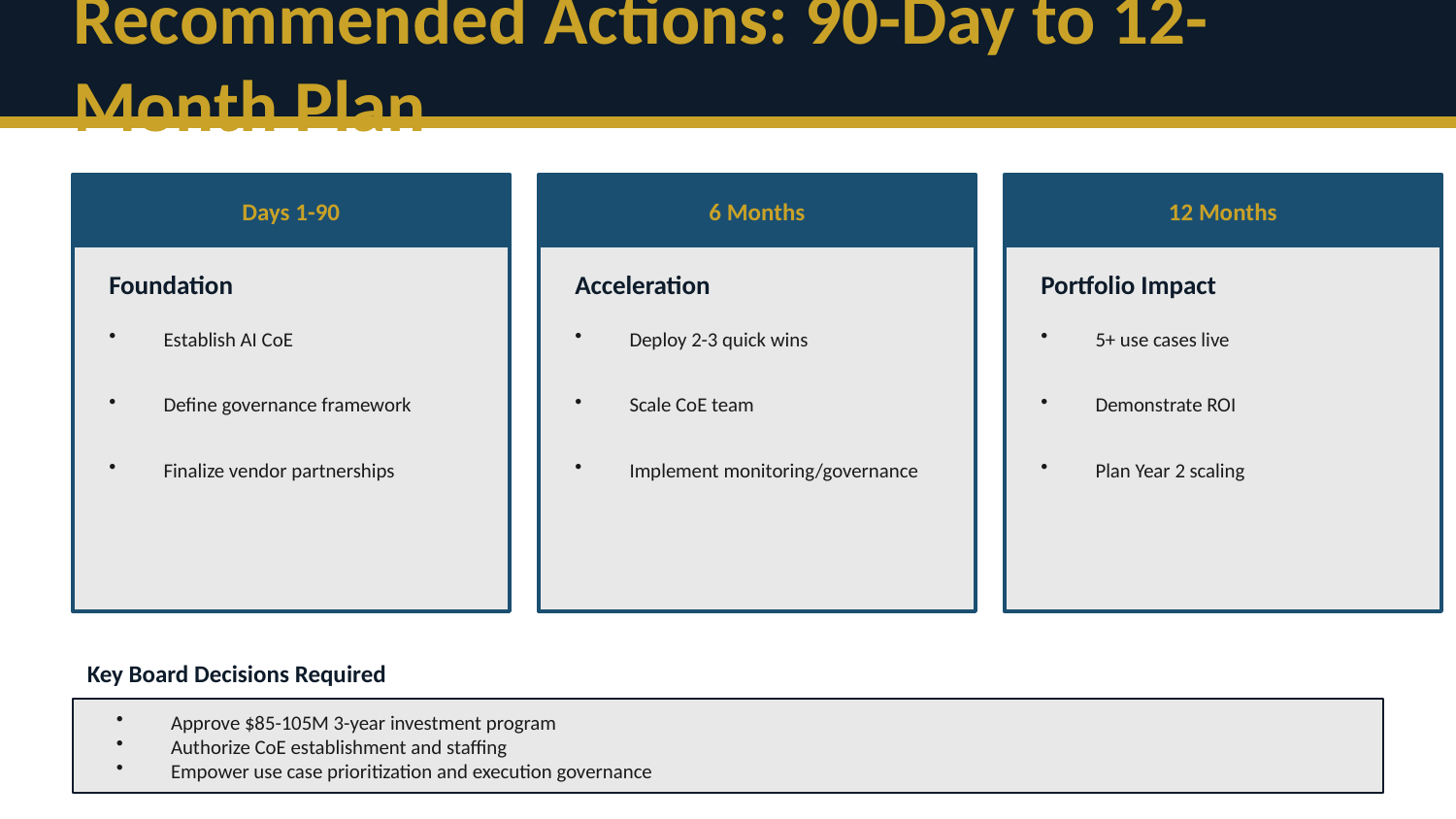

Recommended Actions: 90-Day to 12-Month Plan

Days 1-90
6 Months
12 Months
Foundation
Acceleration
Portfolio Impact
Establish AI CoE
Deploy 2-3 quick wins
5+ use cases live
Define governance framework
Scale CoE team
Demonstrate ROI
Finalize vendor partnerships
Implement monitoring/governance
Plan Year 2 scaling
Key Board Decisions Required

Approve $85-105M 3-year investment program
Authorize CoE establishment and staffing
Empower use case prioritization and execution governance